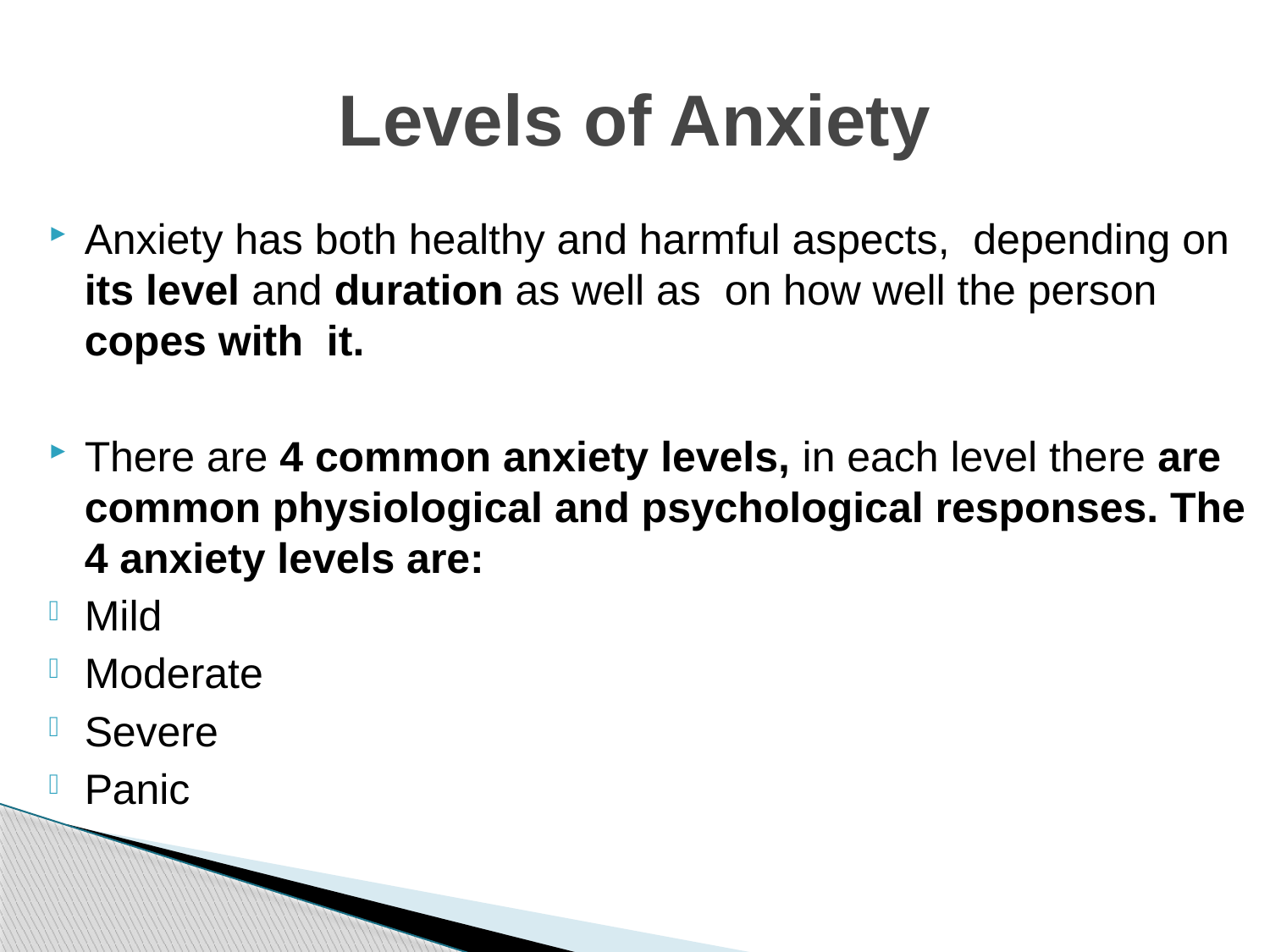

# Levels of Anxiety
Anxiety has both healthy and harmful aspects,  depending on its level and duration as well as  on how well the person copes with  it.

There are 4 common anxiety levels, in each level there are common physiological and psychological responses. The 4 anxiety levels are:
Mild
Moderate
Severe
Panic